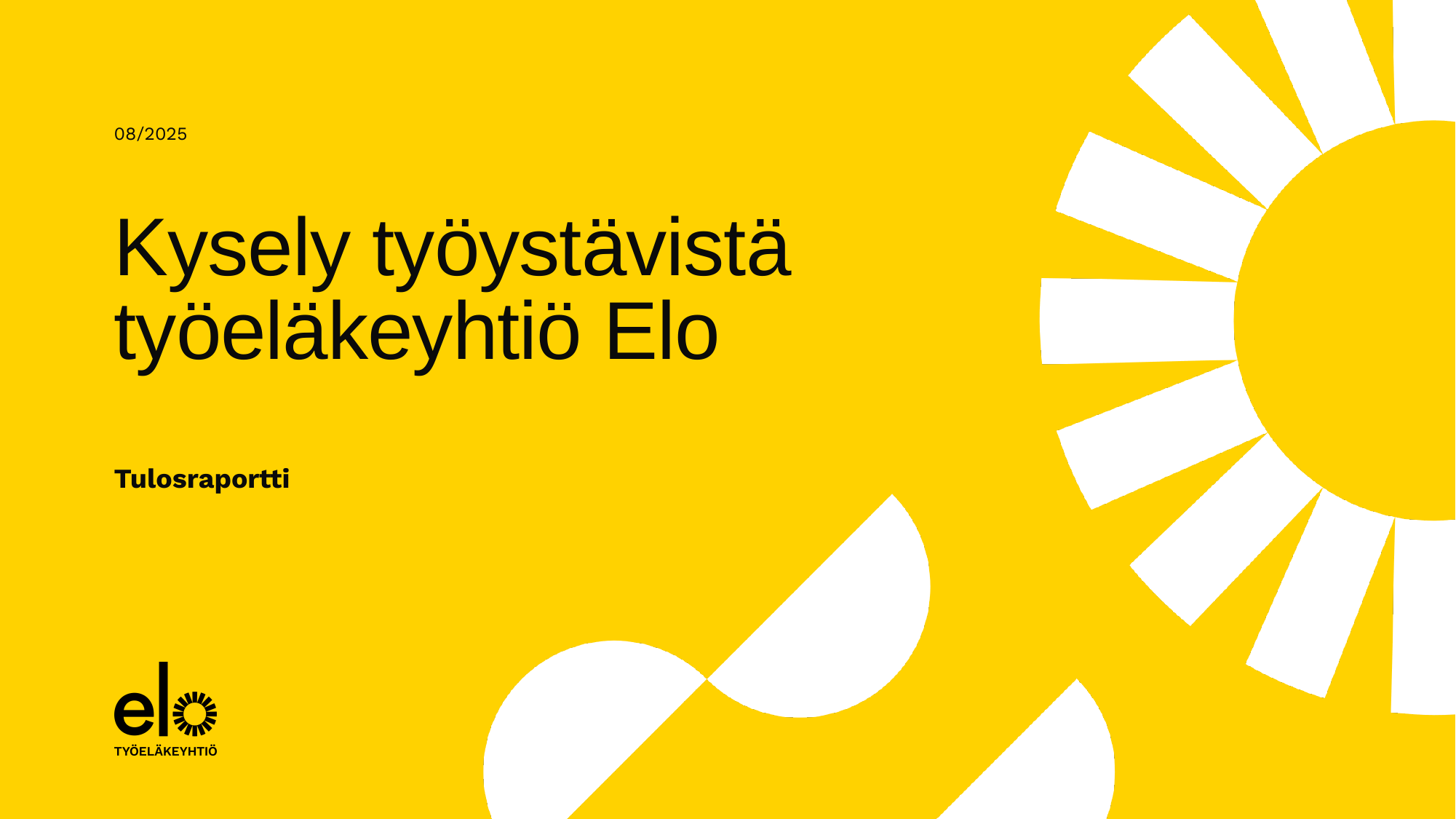

08/2025
# Kysely työystävistä työeläkeyhtiö Elo
Tulosraportti